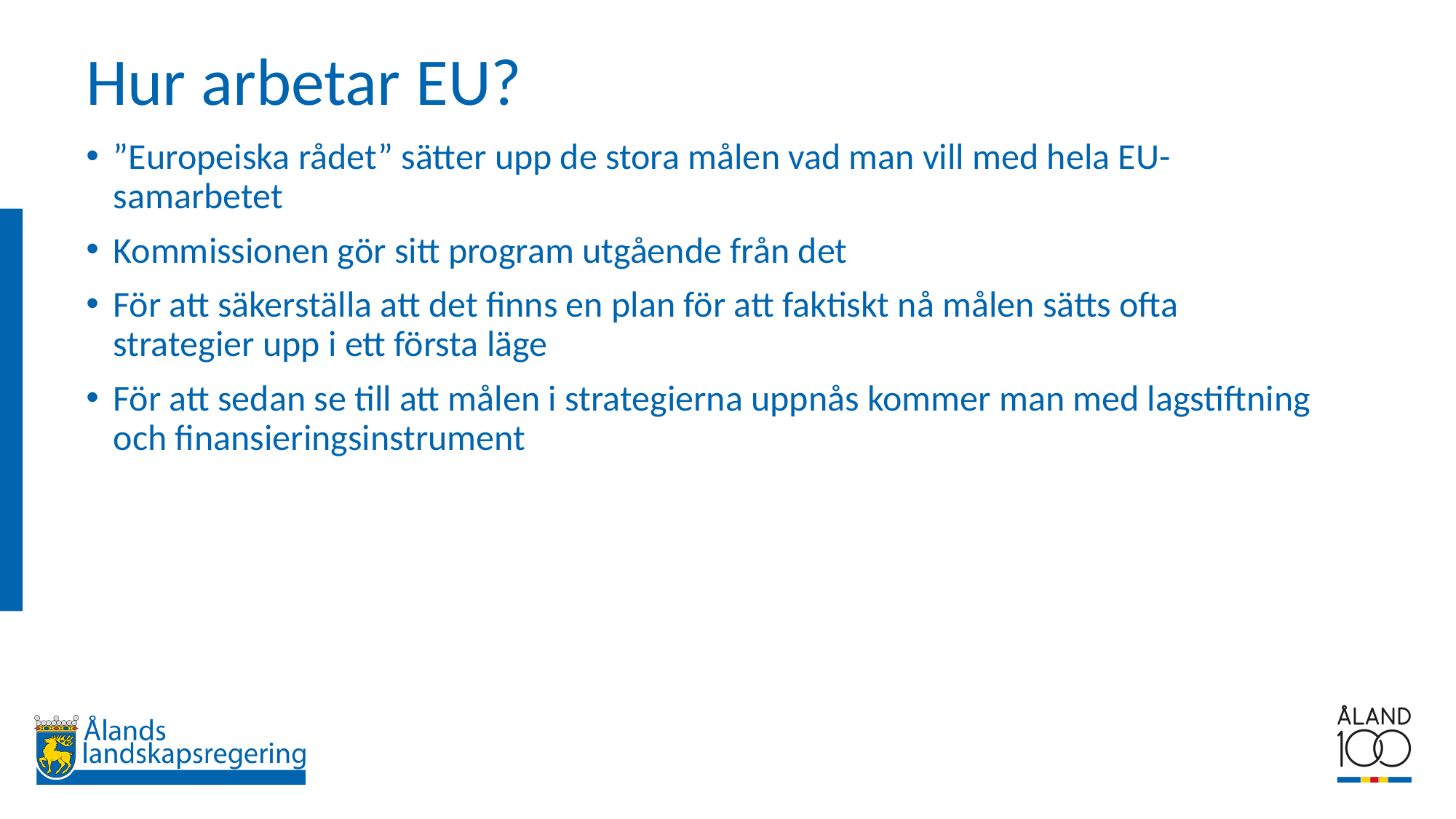

# Hur arbetar EU?
”Europeiska rådet” sätter upp de stora målen vad man vill med hela EU-samarbetet
Kommissionen gör sitt program utgående från det
För att säkerställa att det finns en plan för att faktiskt nå målen sätts ofta strategier upp i ett första läge
För att sedan se till att målen i strategierna uppnås kommer man med lagstiftning och finansieringsinstrument